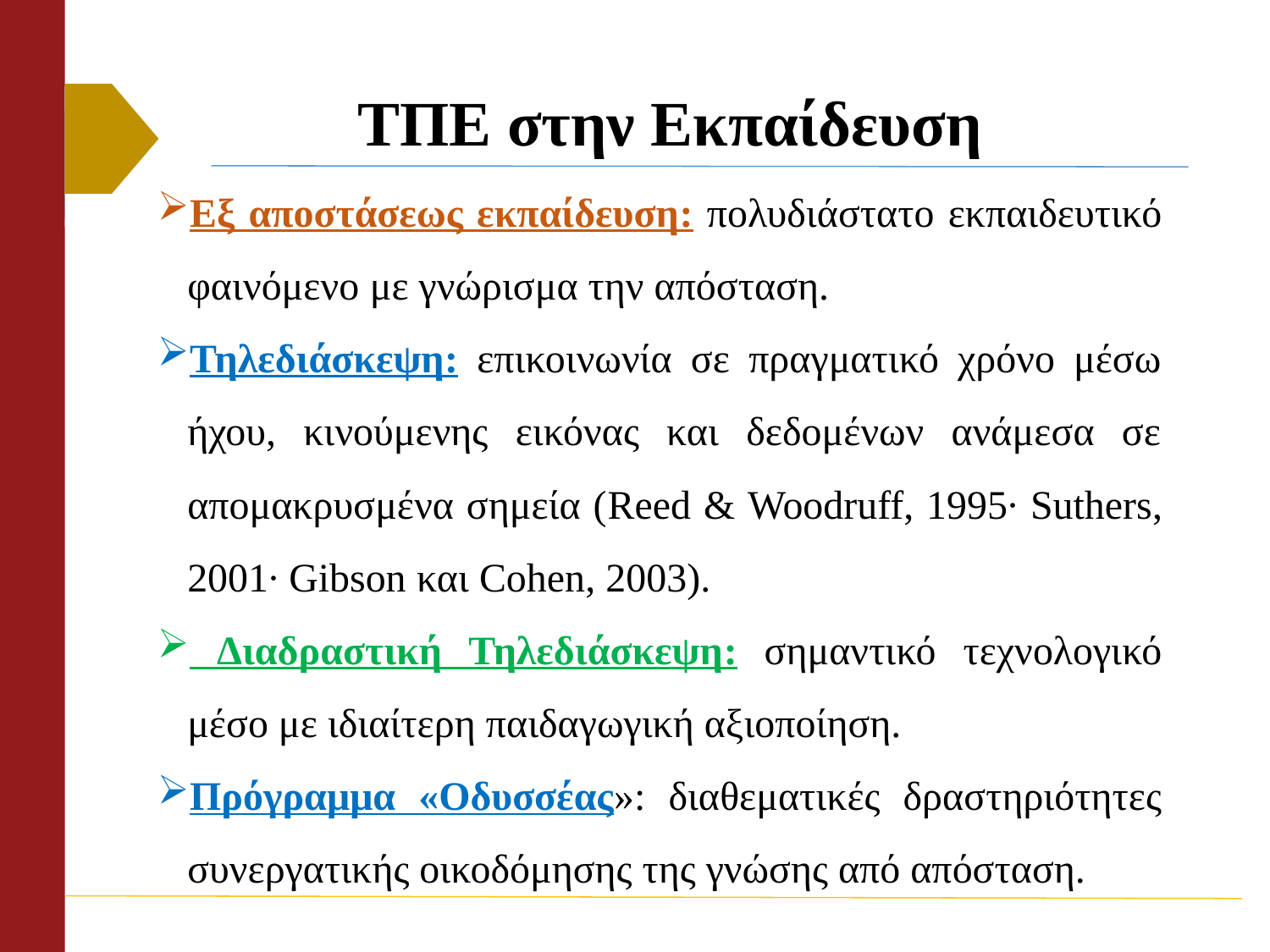

ΤΠΕ στην Εκπαίδευση
Εξ αποστάσεως εκπαίδευση: πολυδιάστατο εκπαιδευτικό φαινόμενο με γνώρισμα την απόσταση.
Τηλεδιάσκεψη: επικοινωνία σε πραγματικό χρόνο μέσω ήχου, κινούμενης εικόνας και δεδομένων ανάμεσα σε απομακρυσμένα σημεία (Reed & Woodruff, 1995∙ Suthers, 2001∙ Gibson και Cohen, 2003).
 Διαδραστική Τηλεδιάσκεψη: σημαντικό τεχνολογικό μέσο με ιδιαίτερη παιδαγωγική αξιοποίηση.
Πρόγραμμα «Οδυσσέας»: διαθεματικές δραστηριότητες συνεργατικής οικοδόμησης της γνώσης από απόσταση.